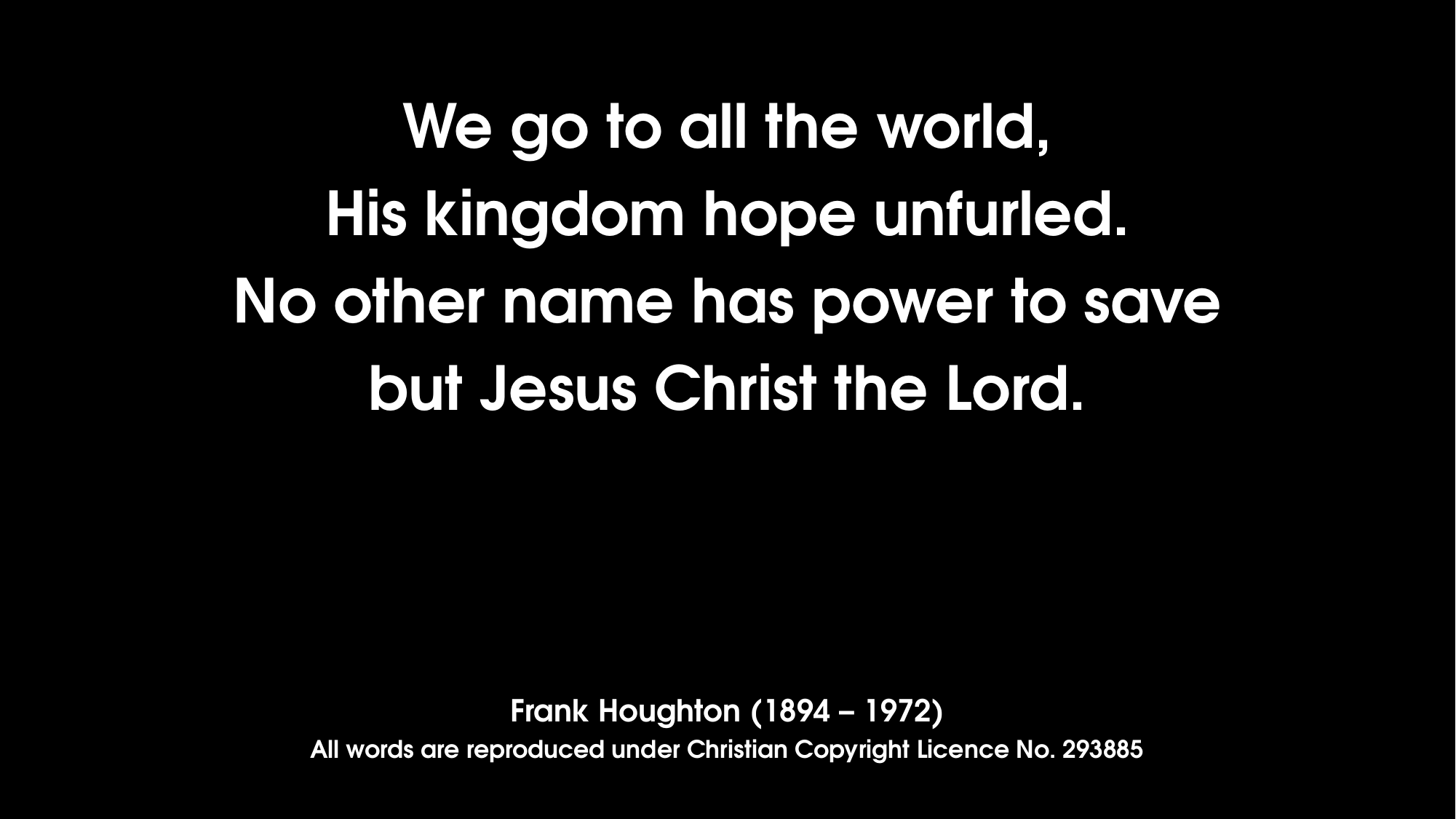

# We go to all the world, His kingdom hope unfurled. No other name has power to save but Jesus Christ the Lord. Frank Houghton (1894 – 1972) All words are reproduced under Christian Copyright Licence No. 293885